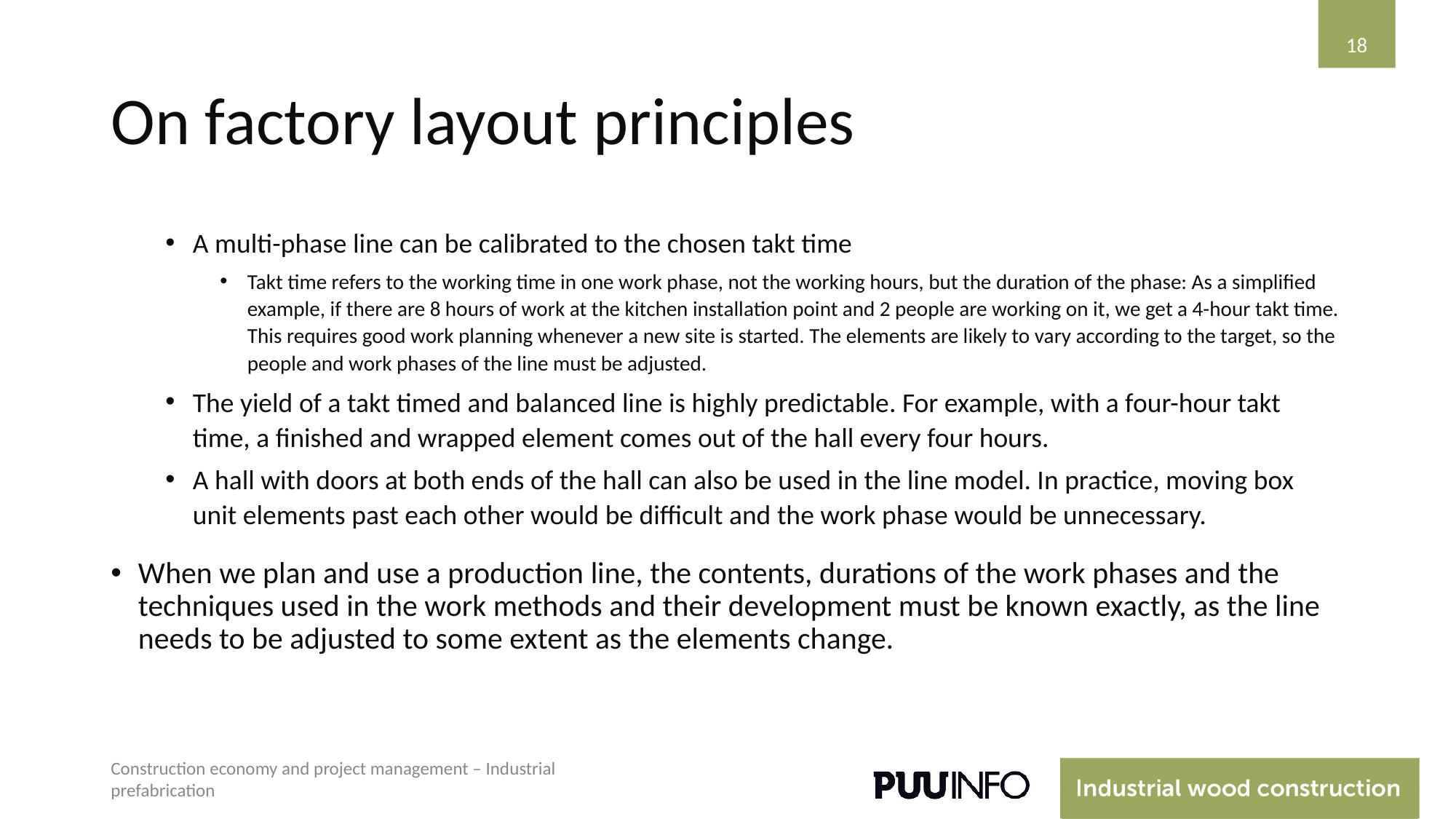

18
# On factory layout principles
A multi-phase line can be calibrated to the chosen takt time
Takt time refers to the working time in one work phase, not the working hours, but the duration of the phase: As a simplified example, if there are 8 hours of work at the kitchen installation point and 2 people are working on it, we get a 4-hour takt time. This requires good work planning whenever a new site is started. The elements are likely to vary according to the target, so the people and work phases of the line must be adjusted.
The yield of a takt timed and balanced line is highly predictable. For example, with a four-hour takt time, a finished and wrapped element comes out of the hall every four hours.
A hall with doors at both ends of the hall can also be used in the line model. In practice, moving box unit elements past each other would be difficult and the work phase would be unnecessary.
When we plan and use a production line, the contents, durations of the work phases and the techniques used in the work methods and their development must be known exactly, as the line needs to be adjusted to some extent as the elements change.
Construction economy and project management – Industrial prefabrication